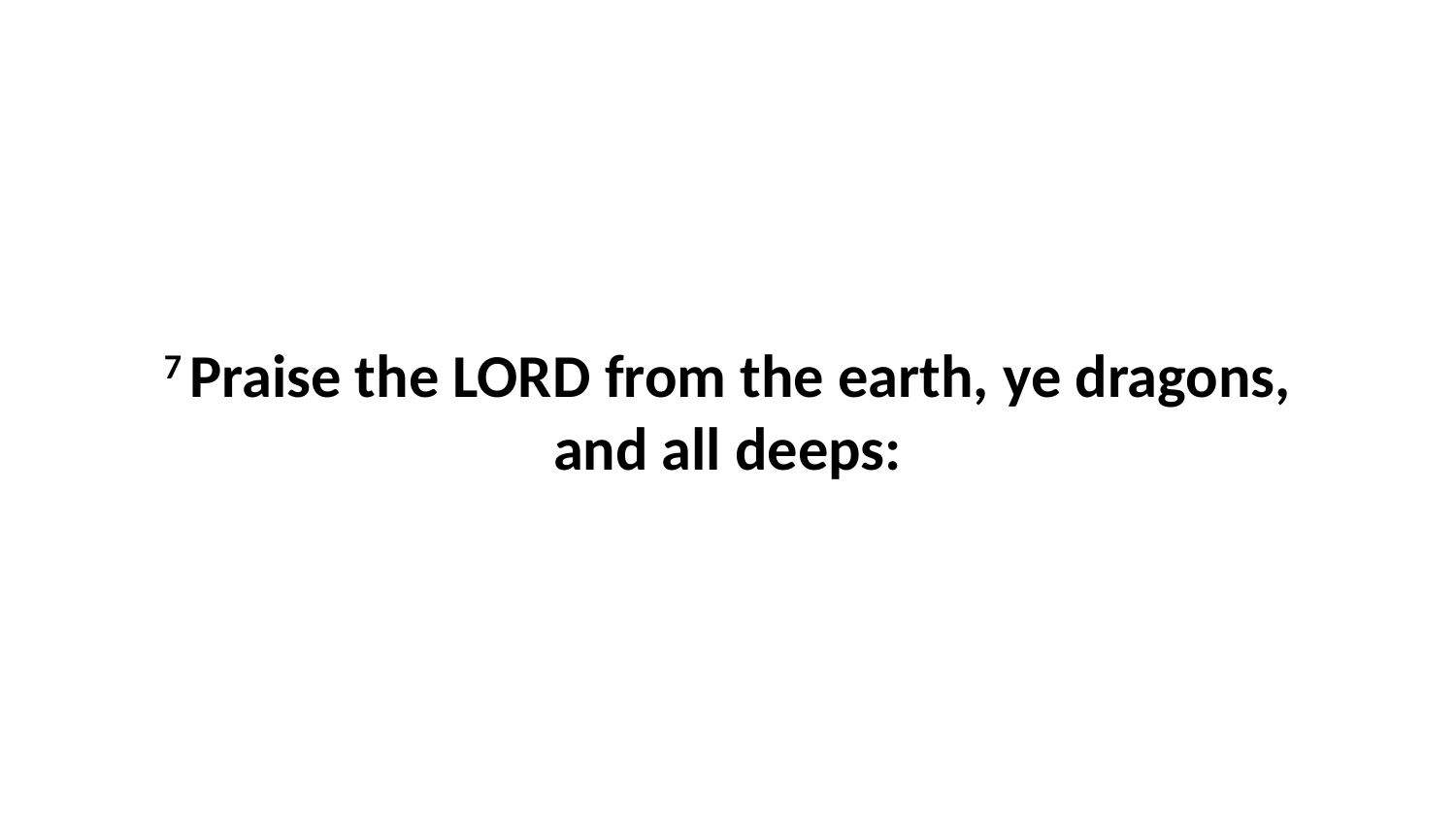

7 Praise the LORD from the earth, ye dragons, and all deeps: